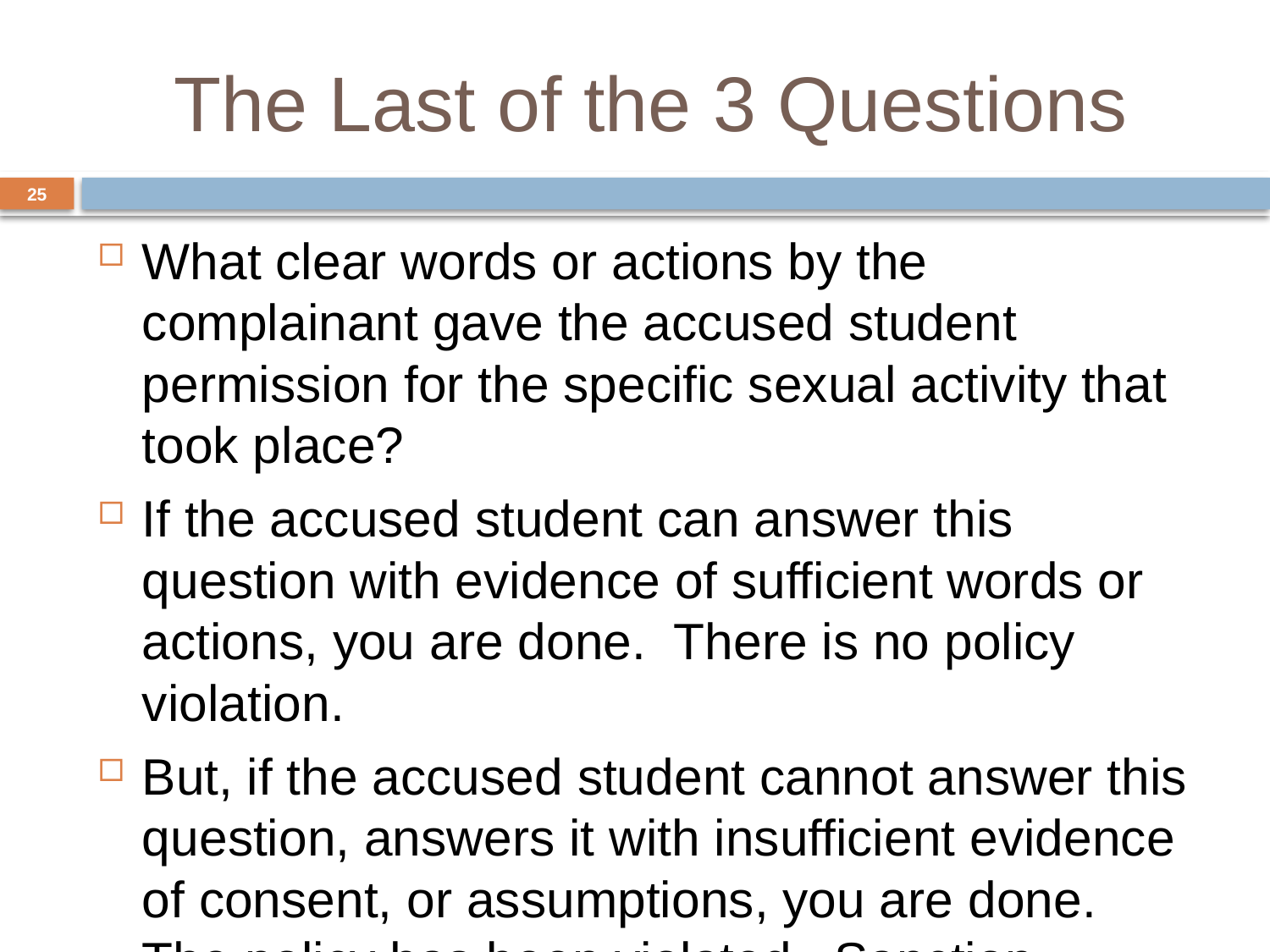

# The Last of the 3 Questions
25
What clear words or actions by the complainant gave the accused student permission for the specific sexual activity that took place?
If the accused student can answer this question with evidence of sufficient words or actions, you are done.  There is no policy violation.
But, if the accused student cannot answer this question, answers it with insufficient evidence of consent, or assumptions, you are done.  The policy has been violated.  Sanction accordingly.